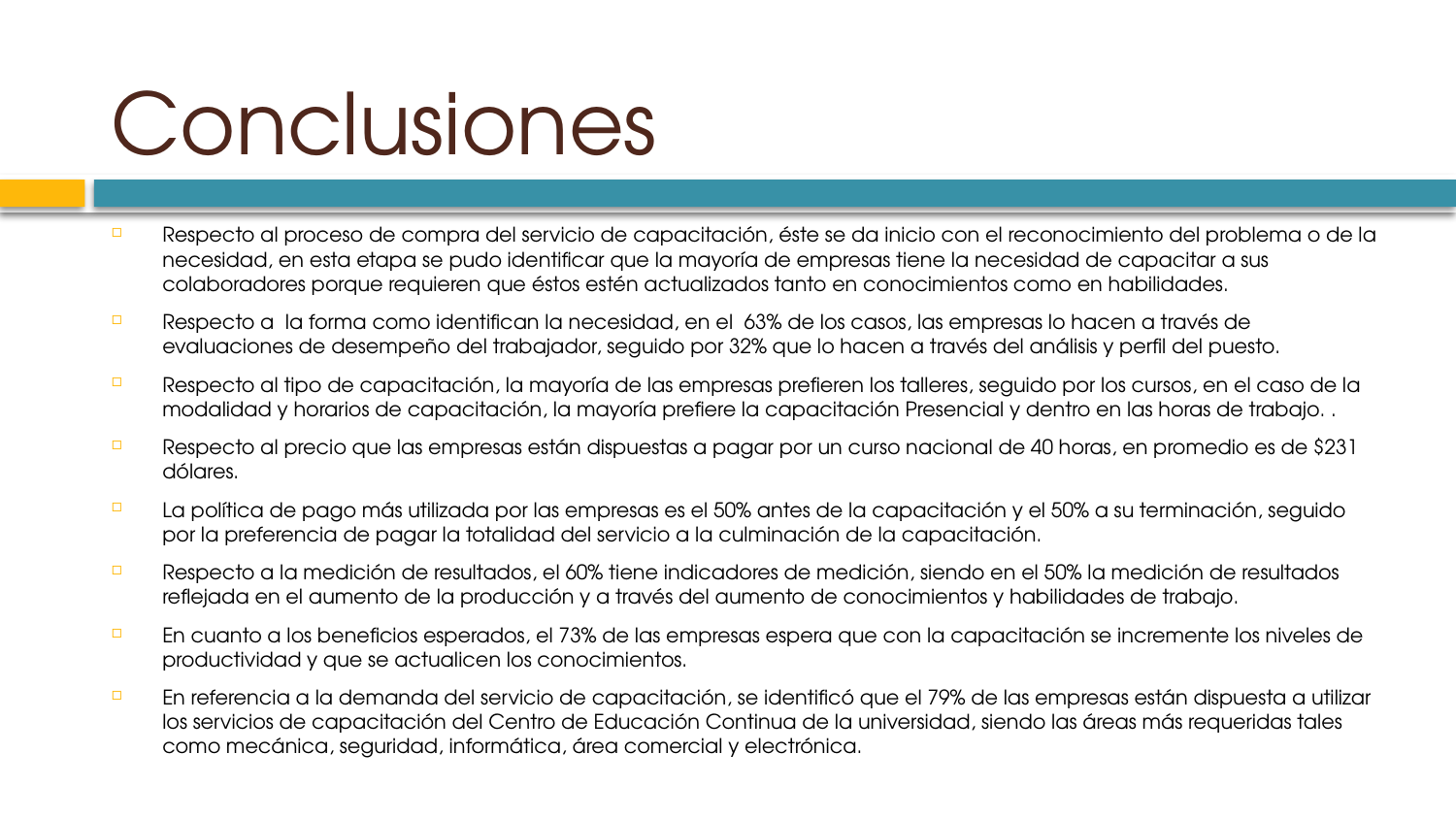

# Conclusiones
Respecto al proceso de compra del servicio de capacitación, éste se da inicio con el reconocimiento del problema o de la necesidad, en esta etapa se pudo identificar que la mayoría de empresas tiene la necesidad de capacitar a sus colaboradores porque requieren que éstos estén actualizados tanto en conocimientos como en habilidades.
Respecto a  la forma como identifican la necesidad, en el  63% de los casos, las empresas lo hacen a través de evaluaciones de desempeño del trabajador, seguido por 32% que lo hacen a través del análisis y perfil del puesto.
Respecto al tipo de capacitación, la mayoría de las empresas prefieren los talleres, seguido por los cursos, en el caso de la modalidad y horarios de capacitación, la mayoría prefiere la capacitación Presencial y dentro en las horas de trabajo. .
Respecto al precio que las empresas están dispuestas a pagar por un curso nacional de 40 horas, en promedio es de $231 dólares.
La política de pago más utilizada por las empresas es el 50% antes de la capacitación y el 50% a su terminación, seguido por la preferencia de pagar la totalidad del servicio a la culminación de la capacitación.
Respecto a la medición de resultados, el 60% tiene indicadores de medición, siendo en el 50% la medición de resultados reflejada en el aumento de la producción y a través del aumento de conocimientos y habilidades de trabajo.
En cuanto a los beneficios esperados, el 73% de las empresas espera que con la capacitación se incremente los niveles de productividad y que se actualicen los conocimientos.
En referencia a la demanda del servicio de capacitación, se identificó que el 79% de las empresas están dispuesta a utilizar los servicios de capacitación del Centro de Educación Continua de la universidad, siendo las áreas más requeridas tales como mecánica, seguridad, informática, área comercial y electrónica.